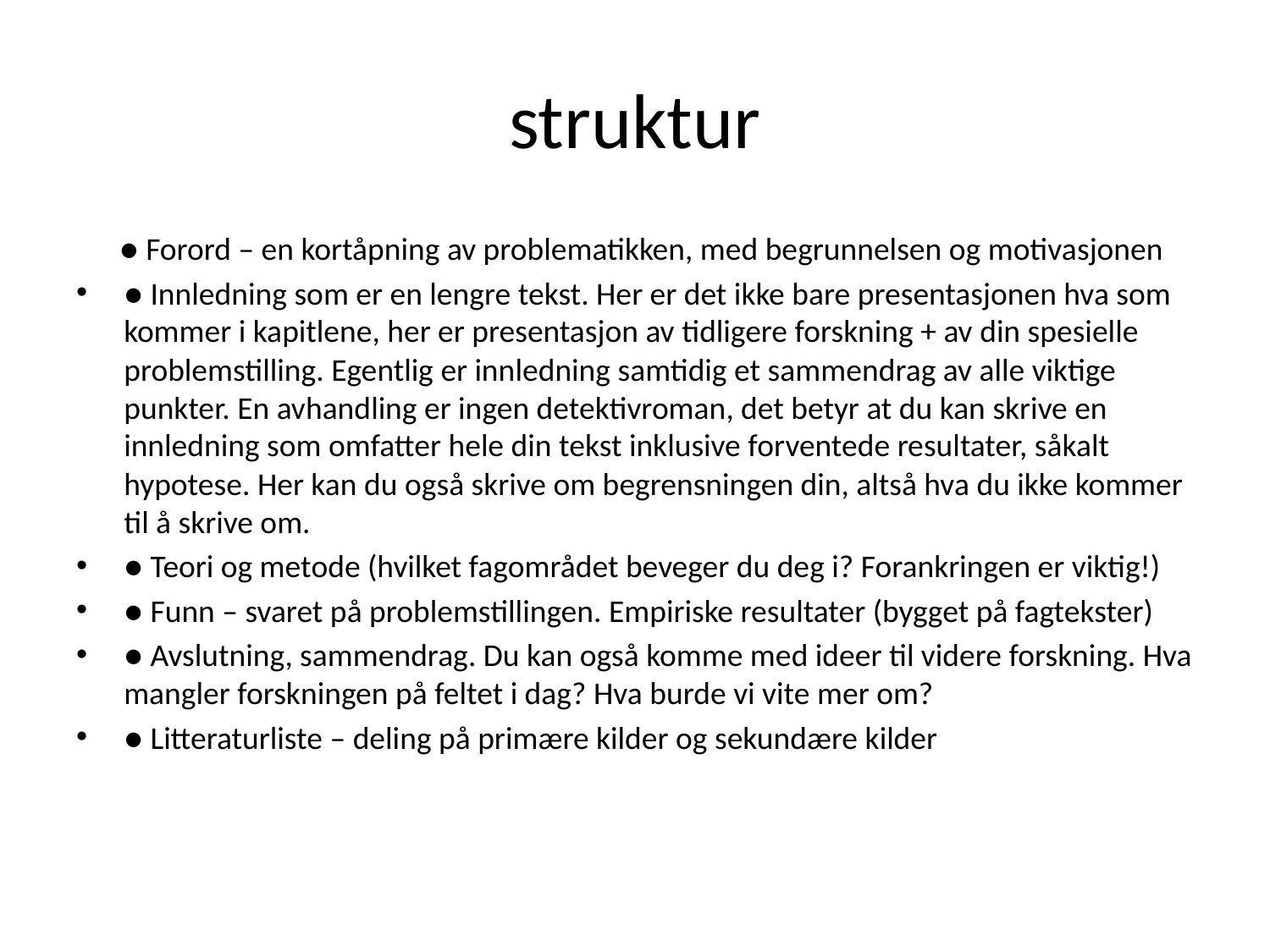

# struktur
      ● Forord – en kortåpning av problematikken, med begrunnelsen og motivasjonen
● Innledning som er en lengre tekst. Her er det ikke bare presentasjonen hva som kommer i kapitlene, her er presentasjon av tidligere forskning + av din spesielle problemstilling. Egentlig er innledning samtidig et sammendrag av alle viktige punkter. En avhandling er ingen detektivroman, det betyr at du kan skrive en innledning som omfatter hele din tekst inklusive forventede resultater, såkalt hypotese. Her kan du også skrive om begrensningen din, altså hva du ikke kommer til å skrive om.
● Teori og metode (hvilket fagområdet beveger du deg i? Forankringen er viktig!)
● Funn – svaret på problemstillingen. Empiriske resultater (bygget på fagtekster)
● Avslutning, sammendrag. Du kan også komme med ideer til videre forskning. Hva mangler forskningen på feltet i dag? Hva burde vi vite mer om?
● Litteraturliste – deling på primære kilder og sekundære kilder